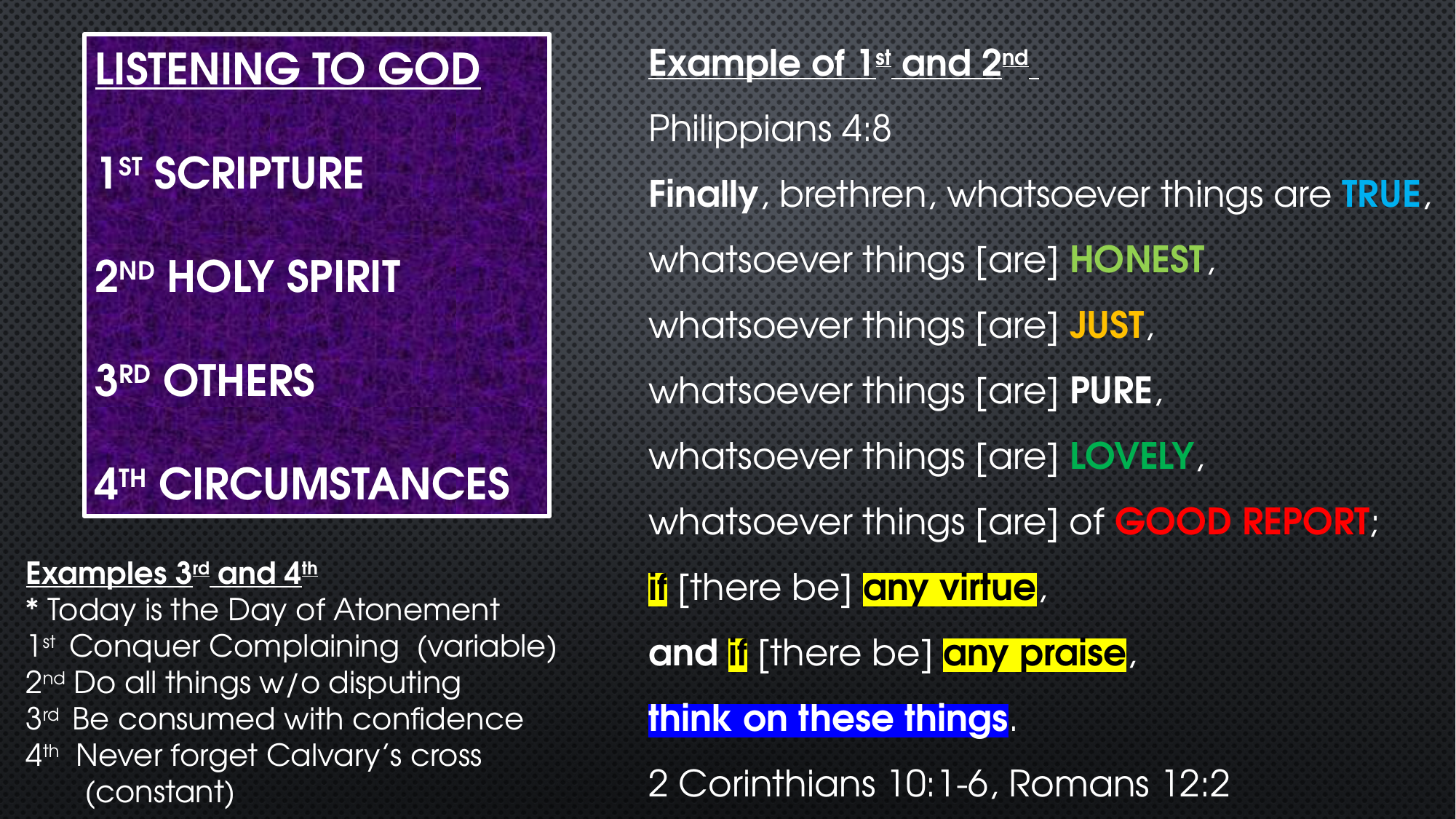

Example of 1st and 2nd
Philippians 4:8
Finally, brethren, whatsoever things are TRUE, whatsoever things [are] HONEST,
whatsoever things [are] JUST,
whatsoever things [are] PURE,
whatsoever things [are] LOVELY,
whatsoever things [are] of GOOD REPORT;
if [there be] any virtue,
and if [there be] any praise,
think on these things.
2 Corinthians 10:1-6, Romans 12:2
# Listening to God 1st Scripture 2nd Holy Spirit 3rd Others 4th Circumstances
Examples 3rd and 4th
* Today is the Day of Atonement
1st  Conquer Complaining  (variable)
2nd Do all things w/o disputing
3rd  Be consumed with confidence
4th  Never forget Calvary’s cross
       (constant)